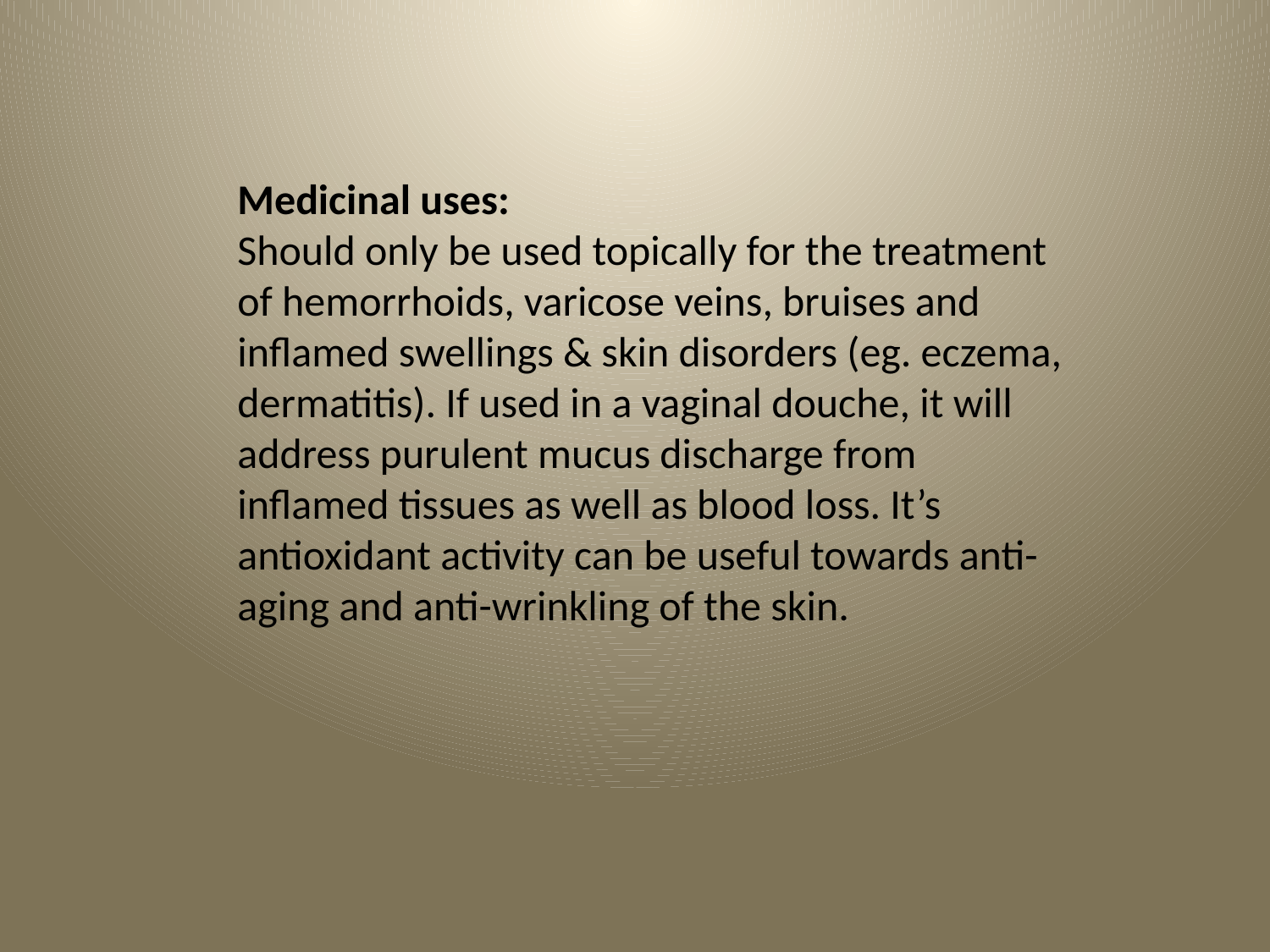

Medicinal uses:
Should only be used topically for the treatment of hemorrhoids, varicose veins, bruises and inflamed swellings & skin disorders (eg. eczema, dermatitis). If used in a vaginal douche, it will address purulent mucus discharge from inflamed tissues as well as blood loss. It’s antioxidant activity can be useful towards anti-aging and anti-wrinkling of the skin.